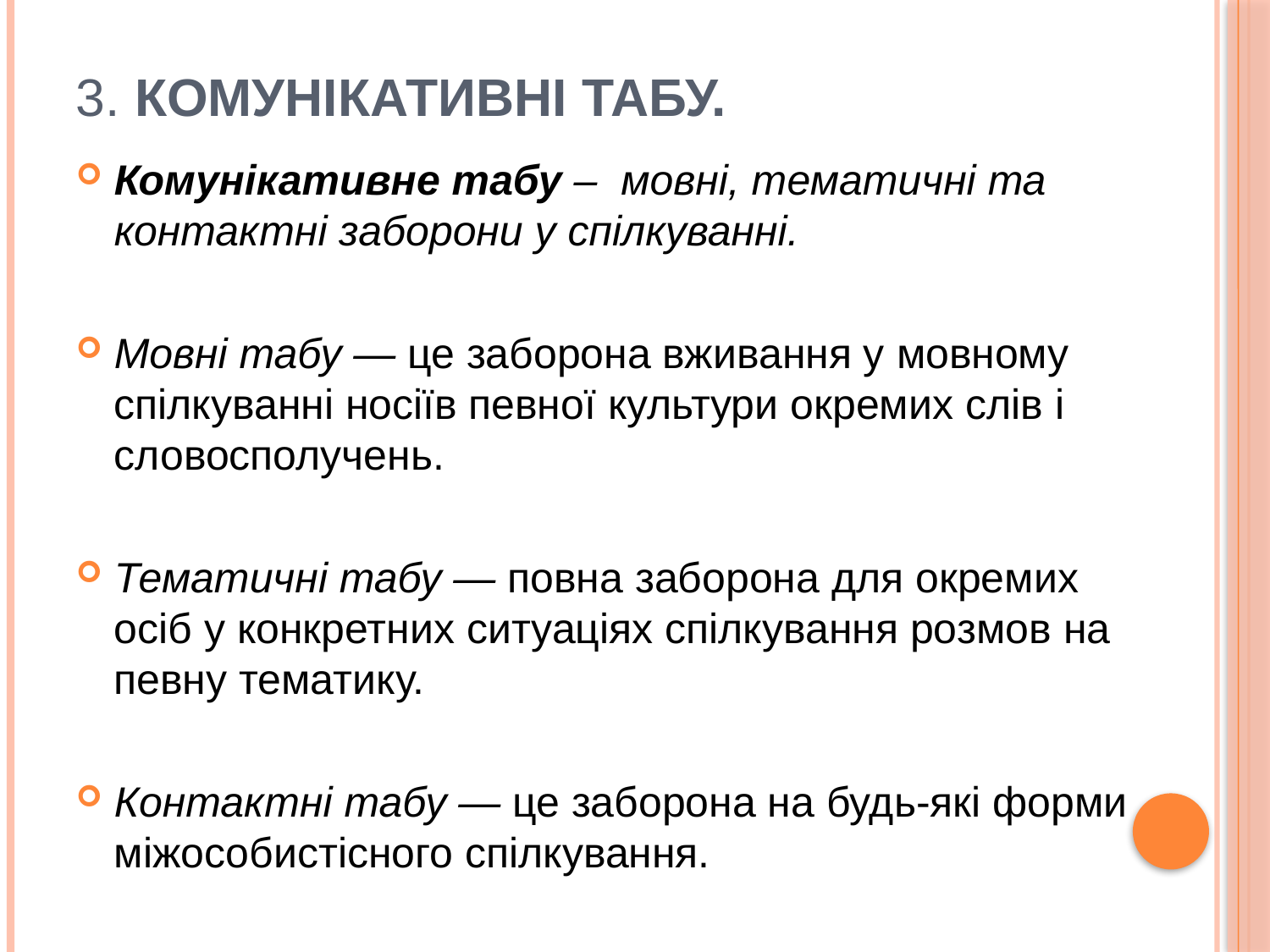

# 3. Комунікативні табу.
Комунікативне табу –  мовні, тематичні та контактні заборони у спілкуванні.

Мовні табу — це заборона вживання у мовному спілкуванні носіїв певної культури окремих слів і сло­восполучень.

Тематичні табу — повна заборона для окремих осіб у конкретних ситуаціях спілкування роз­мов на певну тематику.

Контактні табу — це заборона на будь-які форми міжособистісного спілкування.